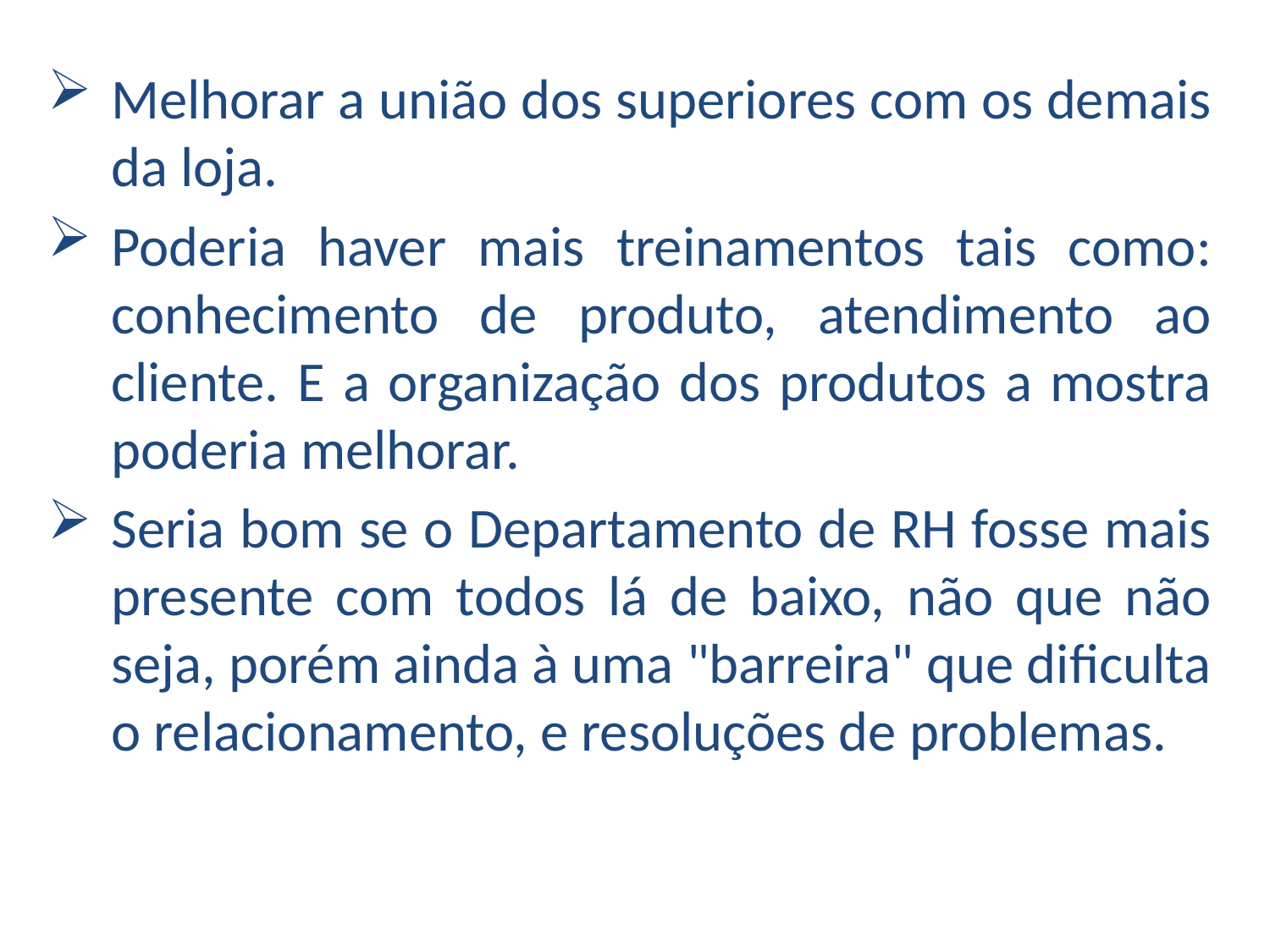

Melhorar a união dos superiores com os demais da loja.
Poderia haver mais treinamentos tais como: conhecimento de produto, atendimento ao cliente. E a organização dos produtos a mostra poderia melhorar.
Seria bom se o Departamento de RH fosse mais presente com todos lá de baixo, não que não seja, porém ainda à uma "barreira" que dificulta o relacionamento, e resoluções de problemas.